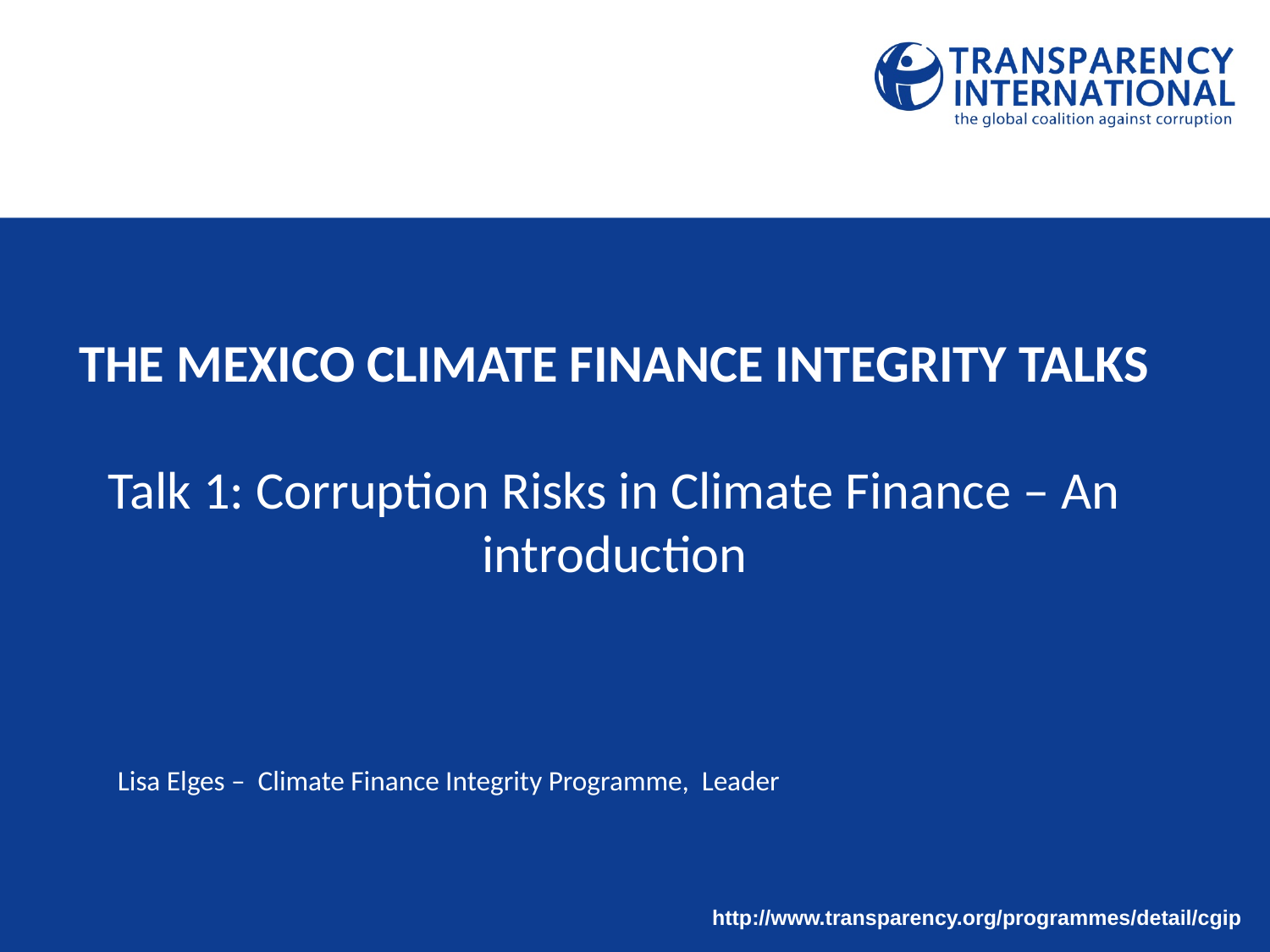

# THE MEXICO CLIMATE FINANCE INTEGRITY TALKS Talk 1: Corruption Risks in Climate Finance – An introduction

Lisa Elges –  Climate Finance Integrity Programme,  Leader

http://www.transparency.org/programmes/detail/cgip